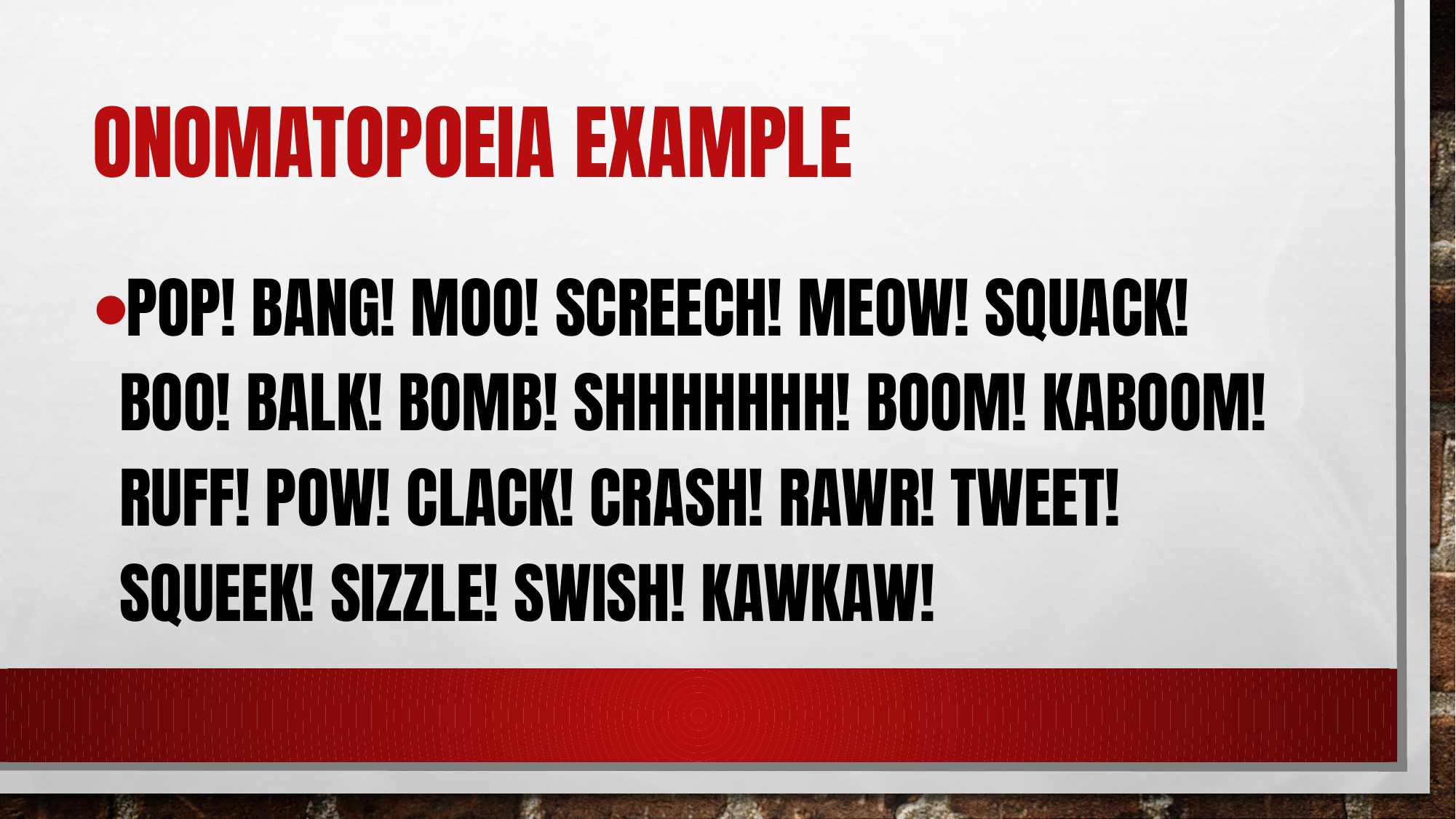

# Onomatopoeia Example
Pop! Bang! Moo! Screech! Meow! Squack! Boo! Balk! Bomb! Shhhhhhh! Boom! Kaboom! Ruff! Pow! Clack! Crash! Rawr! Tweet! Squeek! Sizzle! Swish! KawKaw!